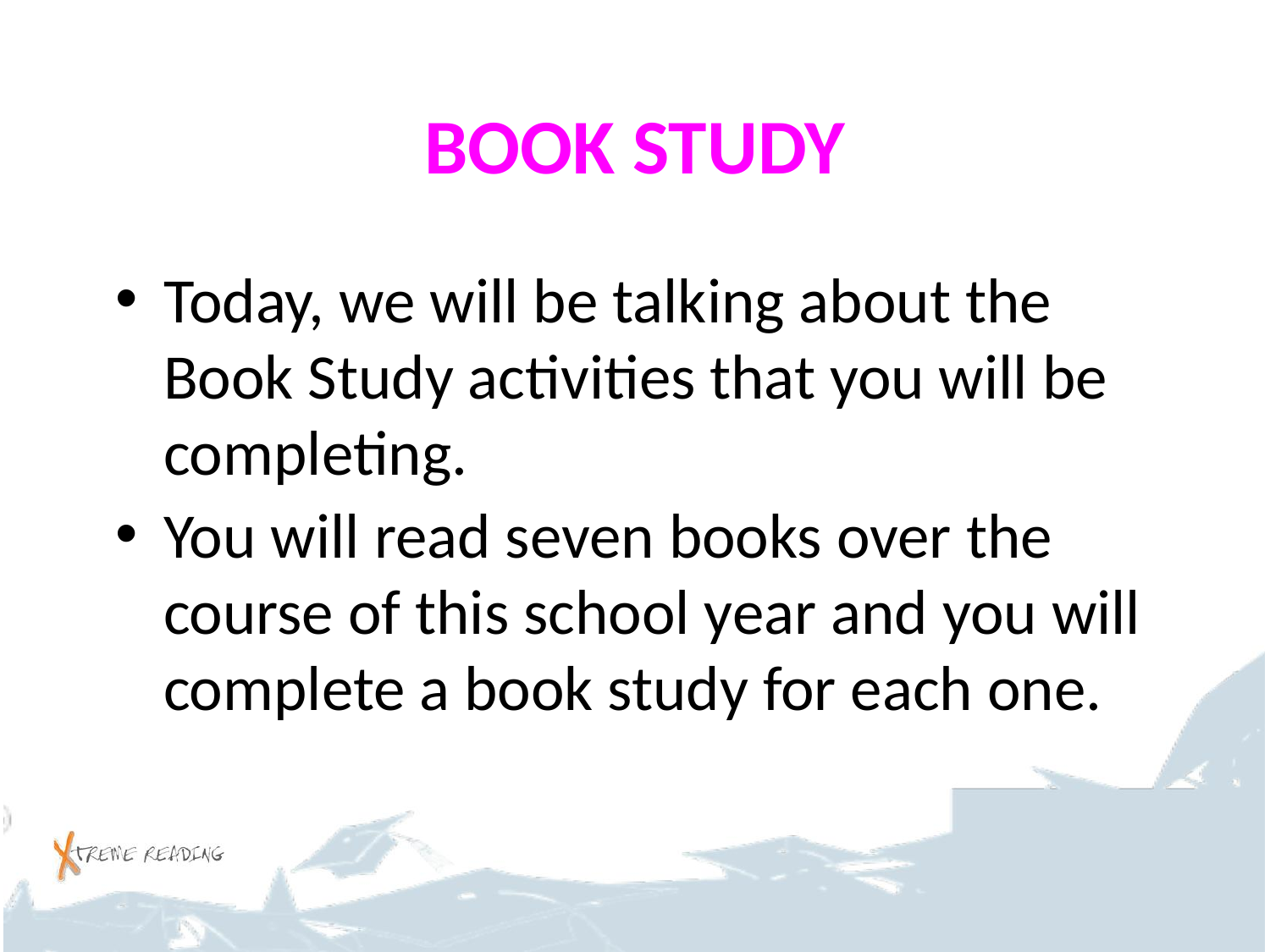

# BOOK STUDY
Today, we will be talking about the Book Study activities that you will be completing.
You will read seven books over the course of this school year and you will complete a book study for each one.